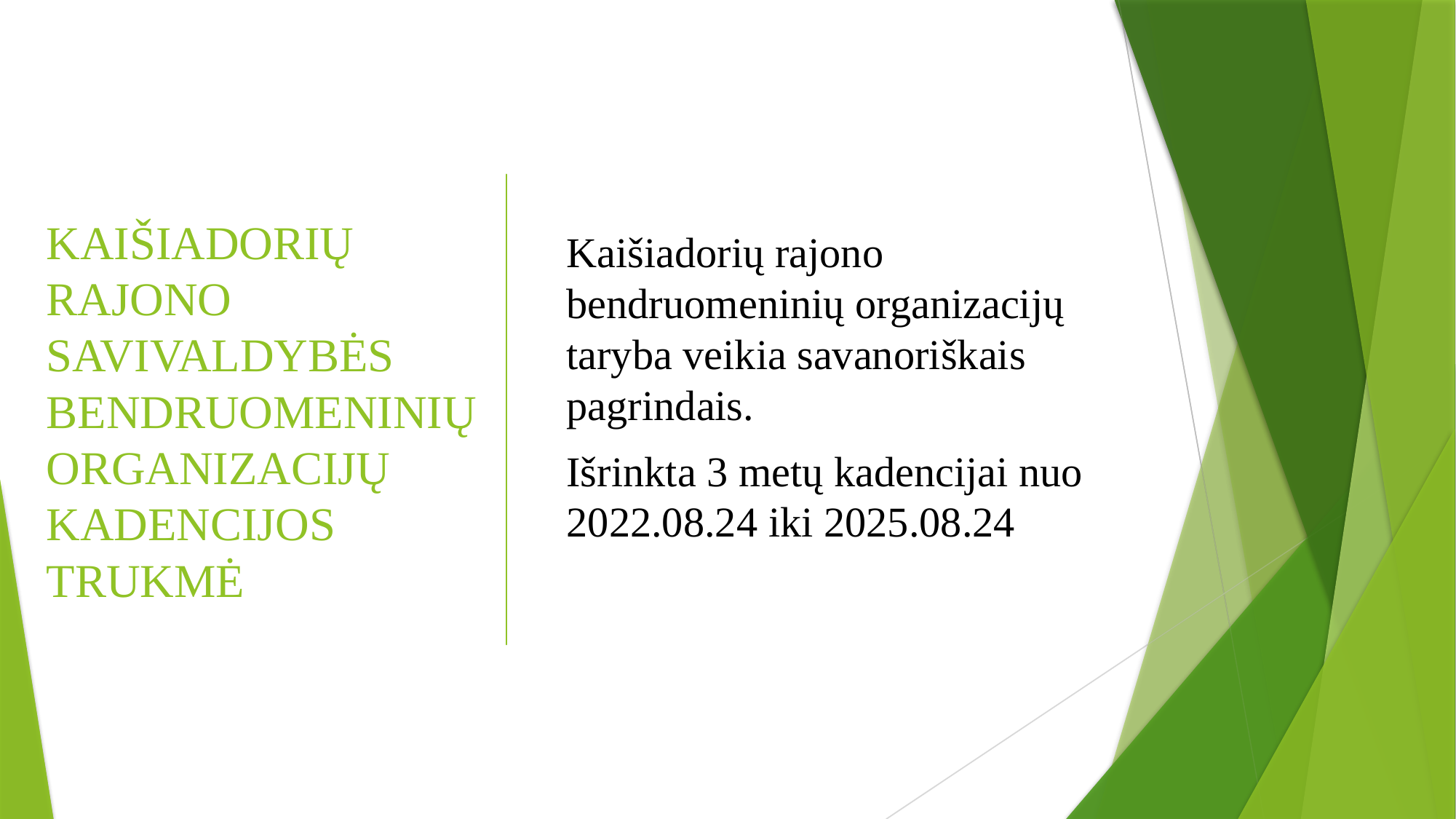

# KAIŠIADORIŲ RAJONO SAVIVALDYBĖS BENDRUOMENINIŲ ORGANIZACIJŲ KADENCIJOS TRUKMĖ
Kaišiadorių rajono bendruomeninių organizacijų taryba veikia savanoriškais pagrindais.
Išrinkta 3 metų kadencijai nuo 2022.08.24 iki 2025.08.24